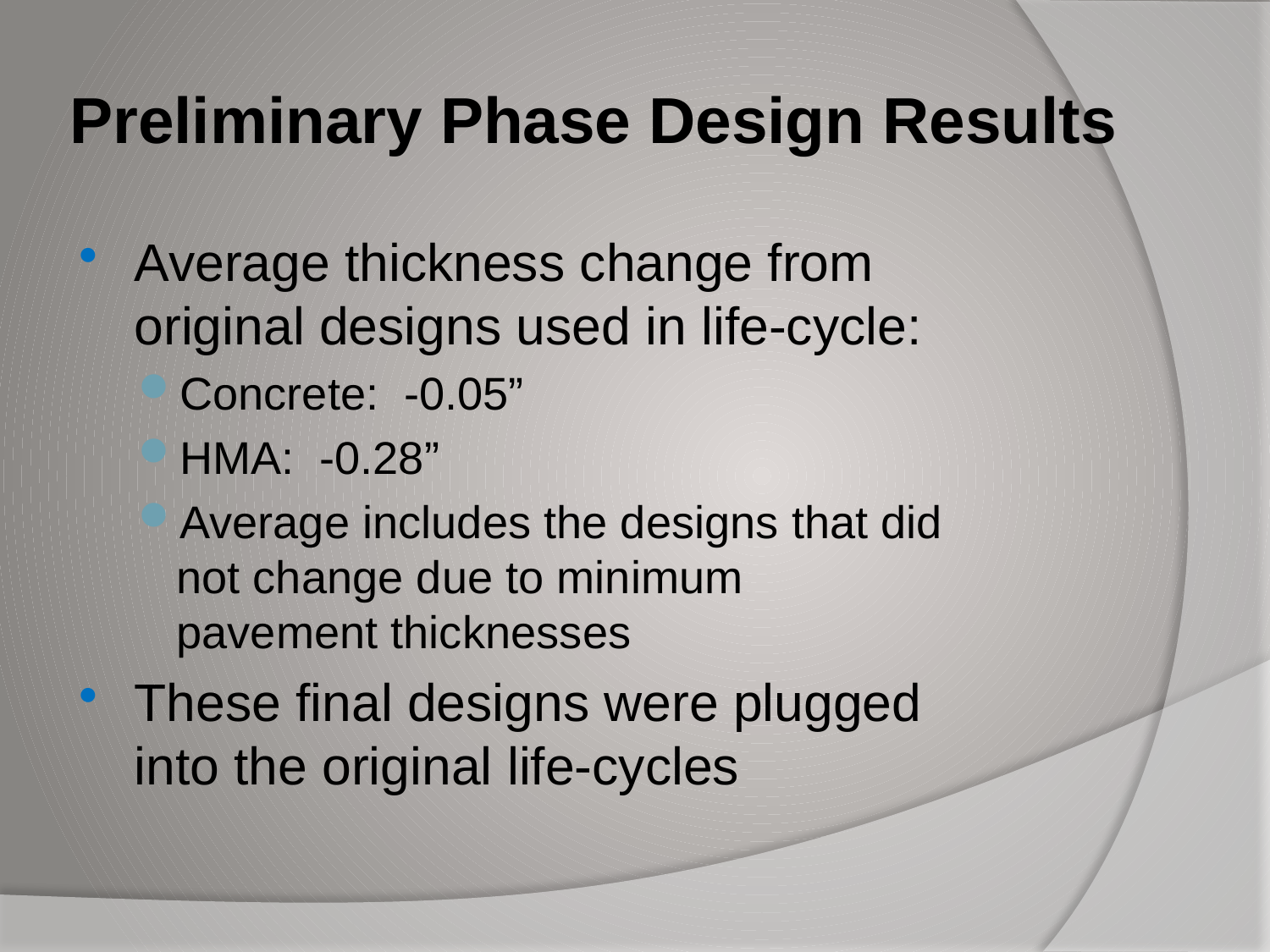

# Preliminary Phase Design Results
Average thickness change from original designs used in life-cycle:
Concrete:  -0.05”
HMA:  -0.28”
Average includes the designs that did not change due to minimum pavement thicknesses
These final designs were plugged into the original life-cycles